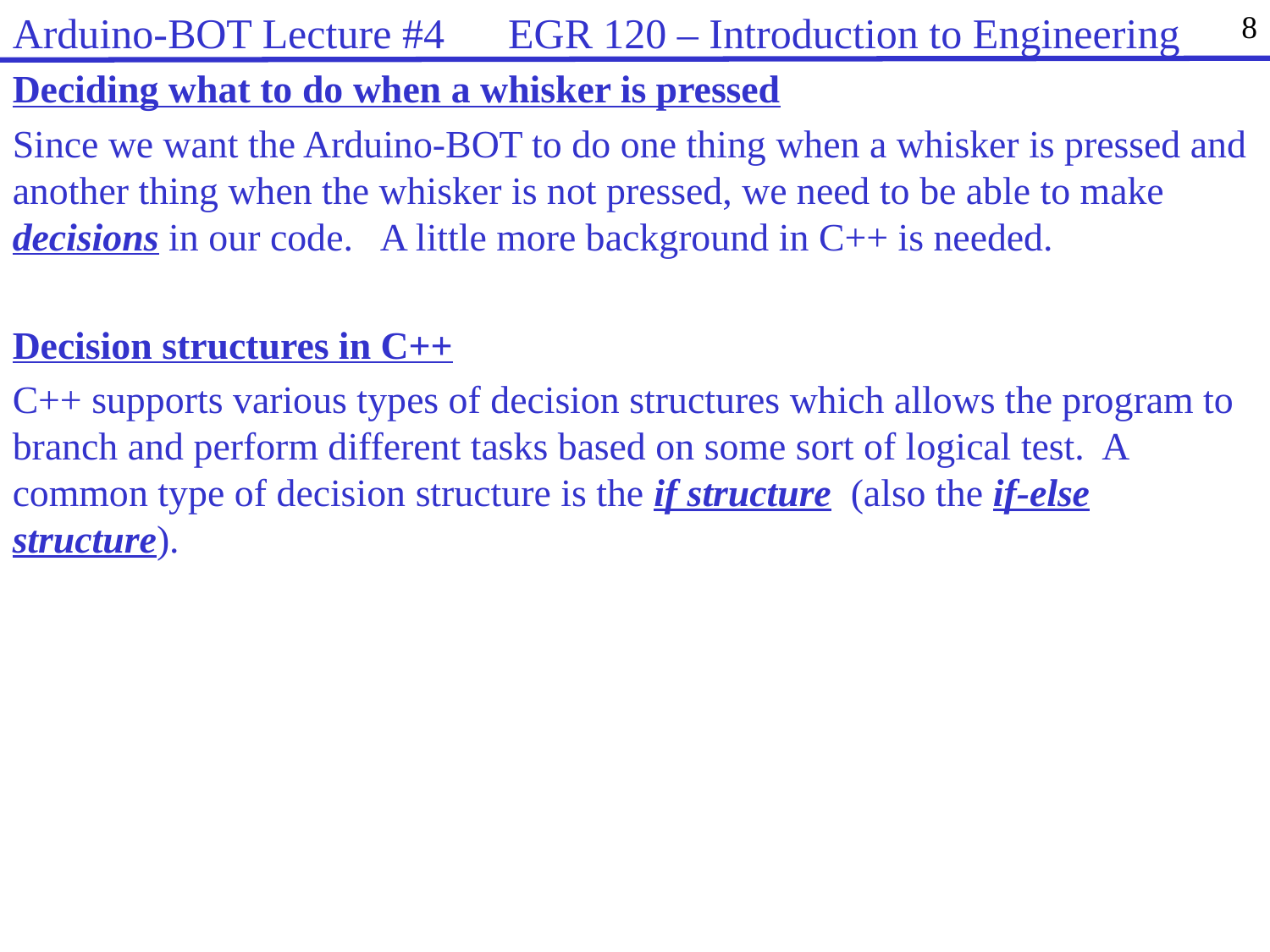

Arduino-BOT Lecture #4      EGR 120 – Introduction to Engineering
8
Deciding what to do when a whisker is pressed
Since we want the Arduino-BOT to do one thing when a whisker is pressed and another thing when the whisker is not pressed, we need to be able to make decisions in our code.   A little more background in C++ is needed.

Decision structures in C++
C++ supports various types of decision structures which allows the program to branch and perform different tasks based on some sort of logical test.  A common type of decision structure is the if structure  (also the if-else structure).